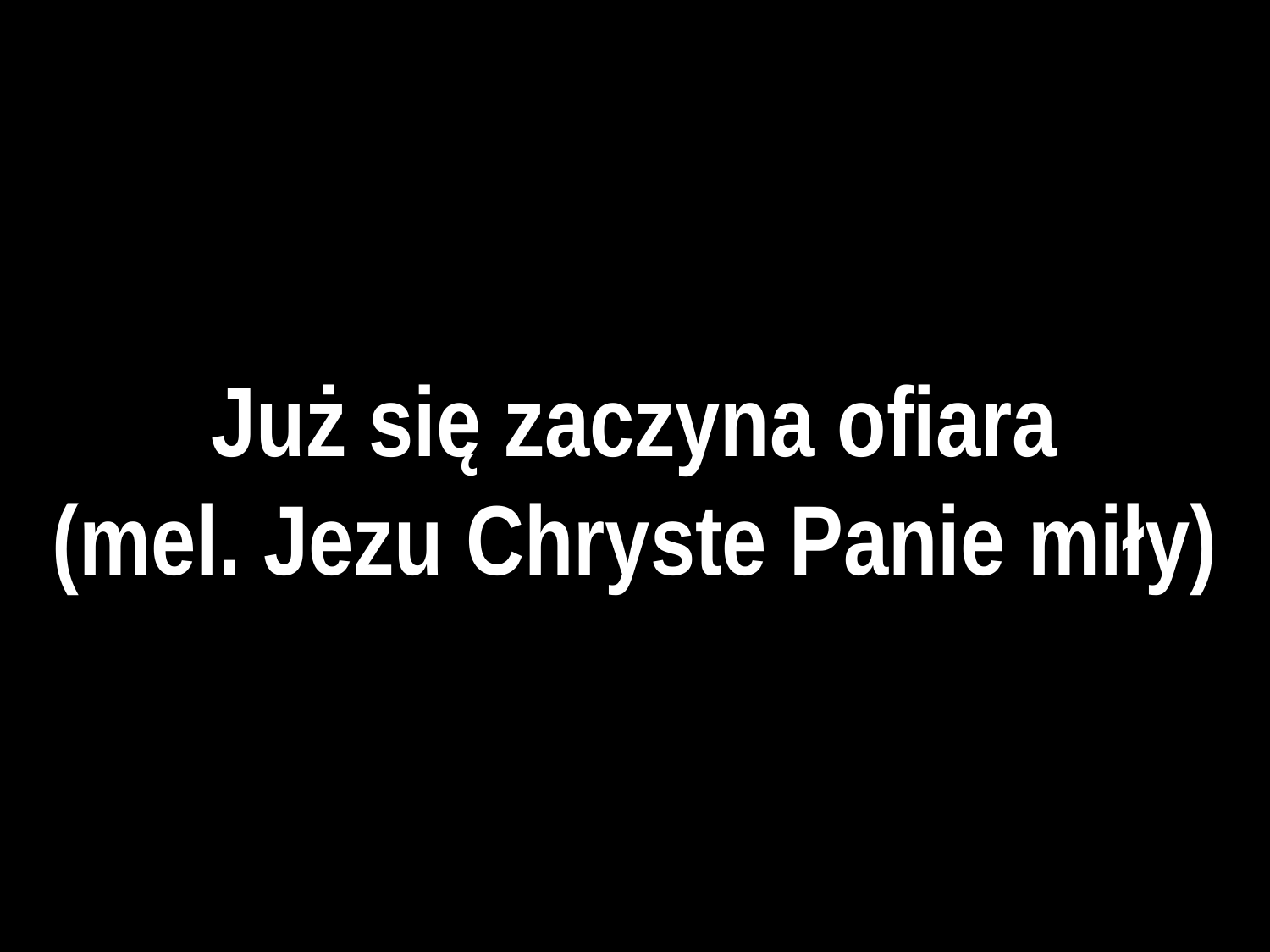

# Już się zaczyna ofiara
(mel. Jezu Chryste Panie miły)